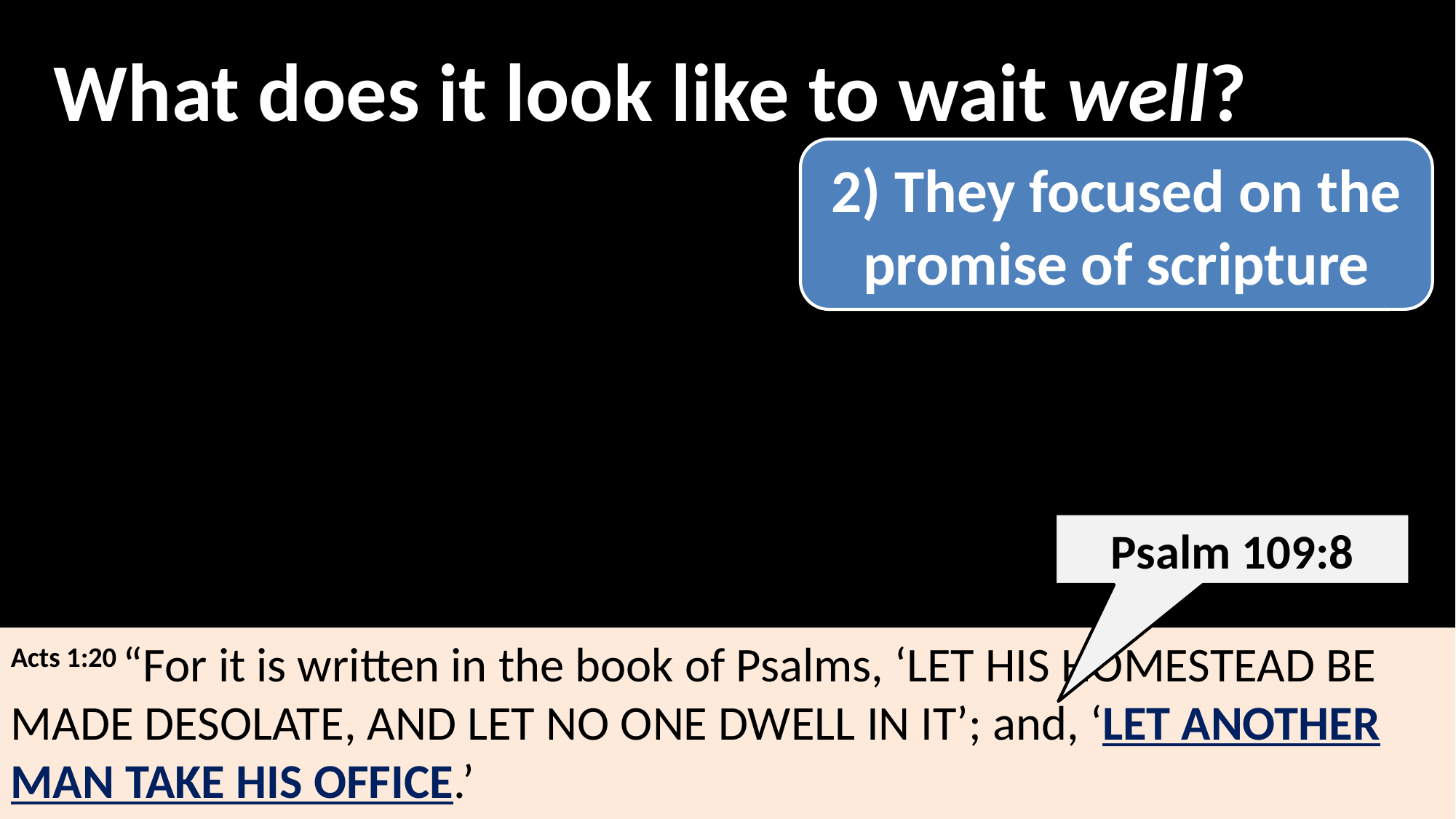

What does it look like to wait well?
2) They focused on the promise of scripture
Psalm 109:8
Acts 1:20 “For it is written in the book of Psalms, ‘Let his homestead be made desolate, And let no one dwell in it’; and, ‘Let another man take his office.’